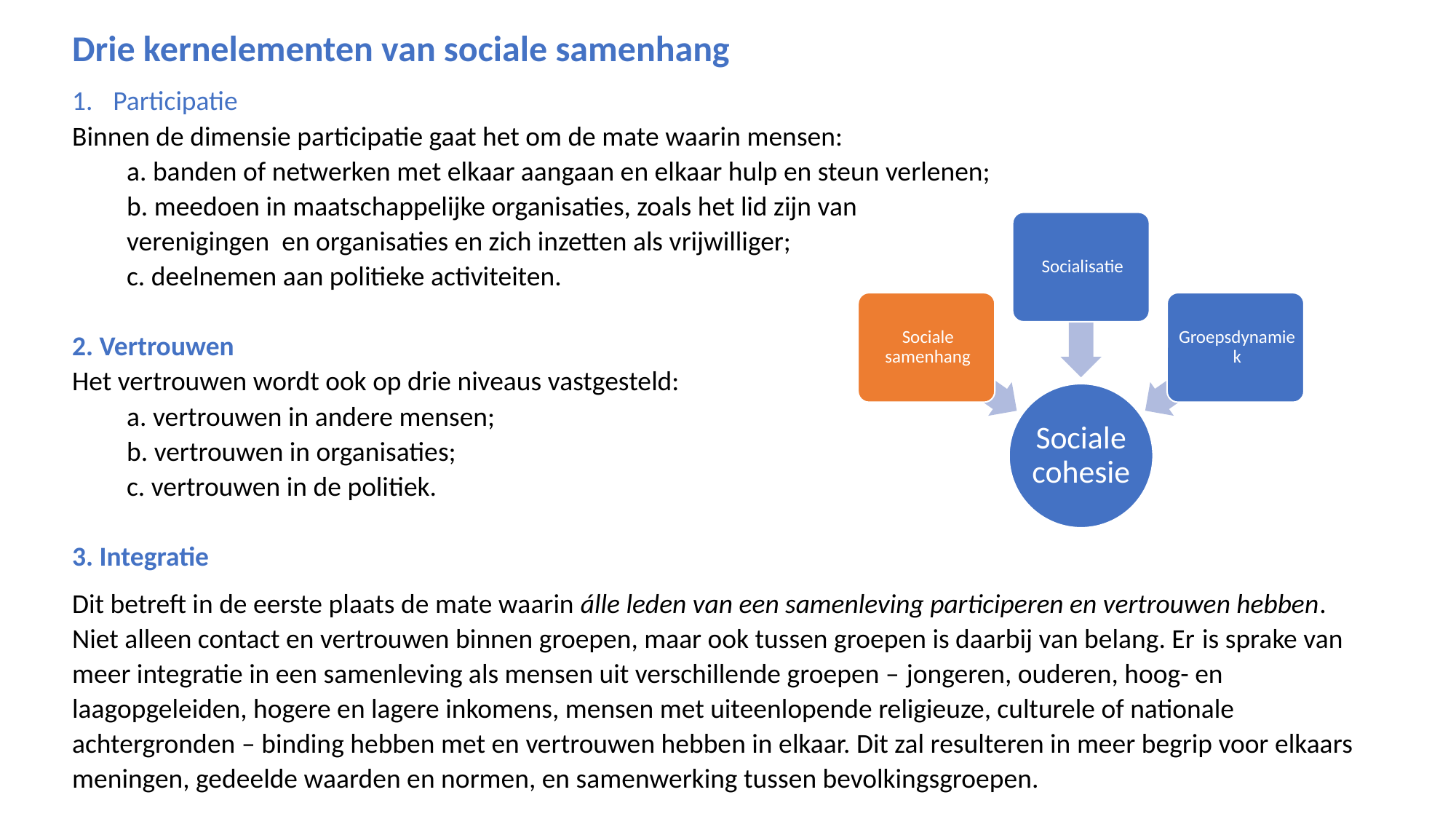

Drie kernelementen van sociale samenhang
Participatie
Binnen de dimensie participatie gaat het om de mate waarin mensen:
a. banden of netwerken met elkaar aangaan en elkaar hulp en steun verlenen;
b. meedoen in maatschappelijke organisaties, zoals het lid zijn van
verenigingen  en organisaties en zich inzetten als vrijwilliger;
c. deelnemen aan politieke activiteiten.

2. Vertrouwen
Het vertrouwen wordt ook op drie niveaus vastgesteld:
a. vertrouwen in andere mensen;
b. vertrouwen in organisaties;
c. vertrouwen in de politiek.

3. Integratie
Dit betreft in de eerste plaats de mate waarin álle leden van een samenleving participeren en vertrouwen hebben. Niet alleen contact en vertrouwen binnen groepen, maar ook tussen groepen is daarbij van belang. Er is sprake van meer integratie in een samenleving als mensen uit verschillende groepen – jongeren, ouderen, hoog- en laagopgeleiden, hogere en lagere inkomens, mensen met uiteenlopende religieuze, culturele of nationale achtergronden – binding hebben met en vertrouwen hebben in elkaar. Dit zal resulteren in meer begrip voor elkaars meningen, gedeelde waarden en normen, en samenwerking tussen bevolkingsgroepen.

Sociale cohesie
Sociale samenhang
Socialisatie
Groepsdynamiek